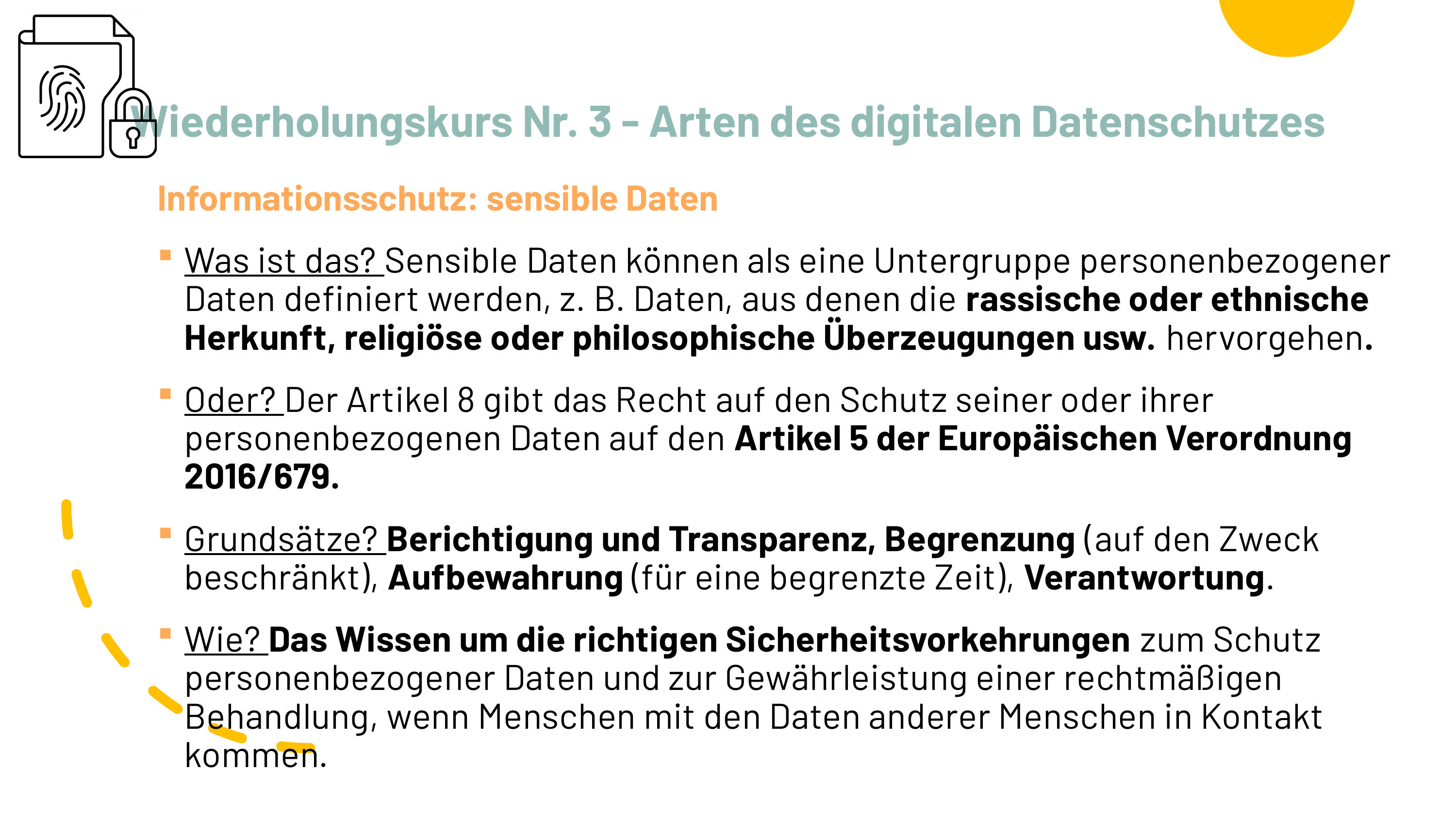

# Wiederholungskurs Nr. 3 - Arten des digitalen Datenschutzes
Informationsschutz: sensible Daten
Was ist das? Sensible Daten können als eine Untergruppe personenbezogener Daten definiert werden, z. B. Daten, aus denen die rassische oder ethnische Herkunft, religiöse oder philosophische Überzeugungen usw. hervorgehen.
Oder? Der Artikel 8 gibt das Recht auf den Schutz seiner oder ihrer personenbezogenen Daten auf den Artikel 5 der Europäischen Verordnung 2016/679.
Grundsätze? Berichtigung und Transparenz, Begrenzung (auf den Zweck beschränkt), Aufbewahrung (für eine begrenzte Zeit), Verantwortung.
Wie? Das Wissen um die richtigen Sicherheitsvorkehrungen zum Schutz personenbezogener Daten und zur Gewährleistung einer rechtmäßigen Behandlung, wenn Menschen mit den Daten anderer Menschen in Kontakt kommen.